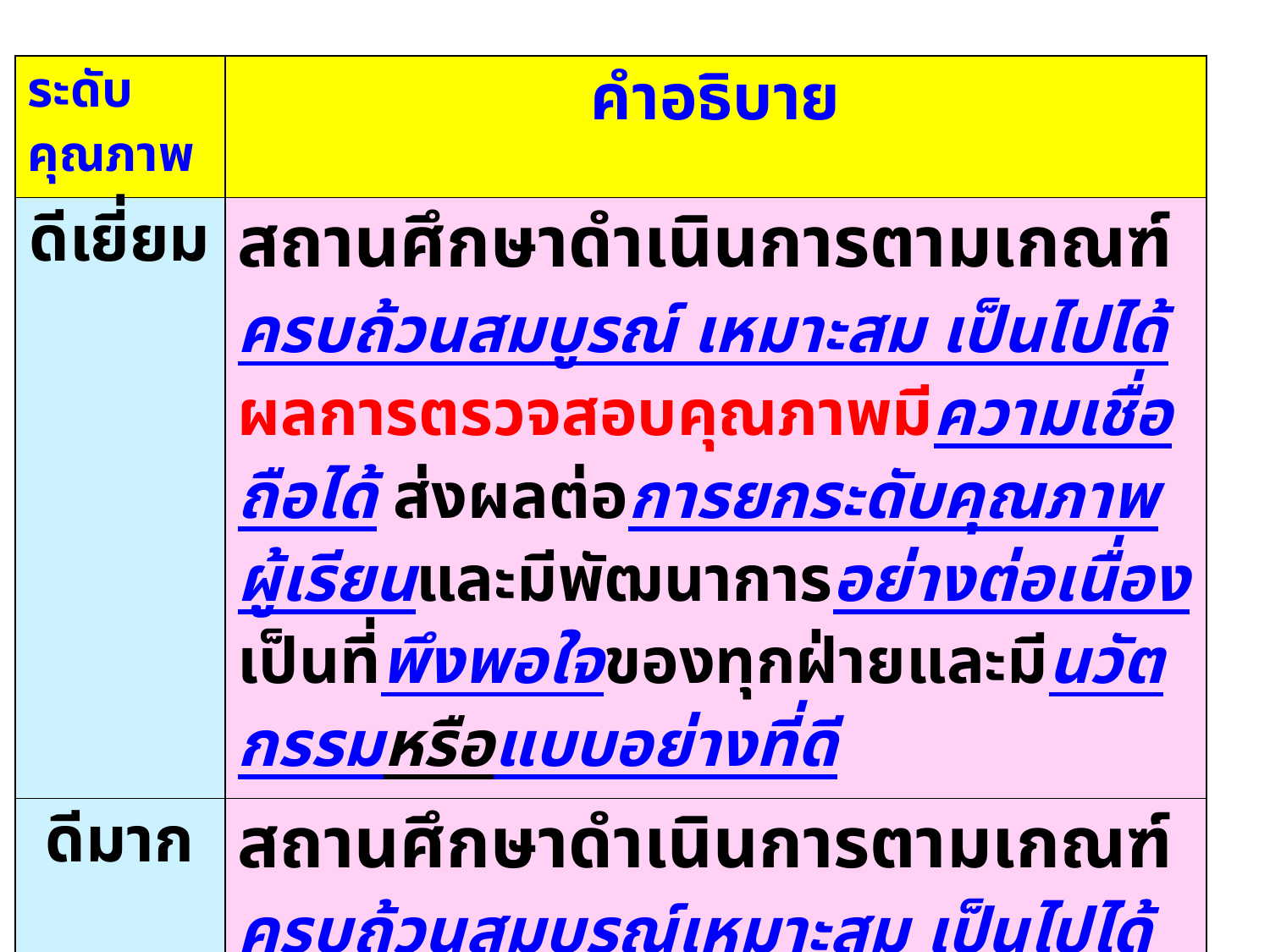

| ระดับคุณภาพ | คำอธิบาย |
| --- | --- |
| ดีเยี่ยม | สถานศึกษาดำเนินการตามเกณฑ์ครบถ้วนสมบูรณ์ เหมาะสม เป็นไปได้ ผลการตรวจสอบคุณภาพมีความเชื่อถือได้ ส่งผลต่อการยกระดับคุณภาพผู้เรียนและมีพัฒนาการอย่างต่อเนื่อง เป็นที่พึงพอใจของทุกฝ่ายและมีนวัตกรรมหรือแบบอย่างที่ดี |
| ดีมาก | สถานศึกษาดำเนินการตามเกณฑ์ครบถ้วนสมบูรณ์เหมาะสม เป็นไปได้ ผลการตรวจสอบคุณภาพมีความเชื่อถือได้ ส่งผลต่อการยกระดับคุณภาพผู้เรียนและมีพัฒนาการอย่างต่อเนื่อง |
คร.ไพเราะ มีบางยาง